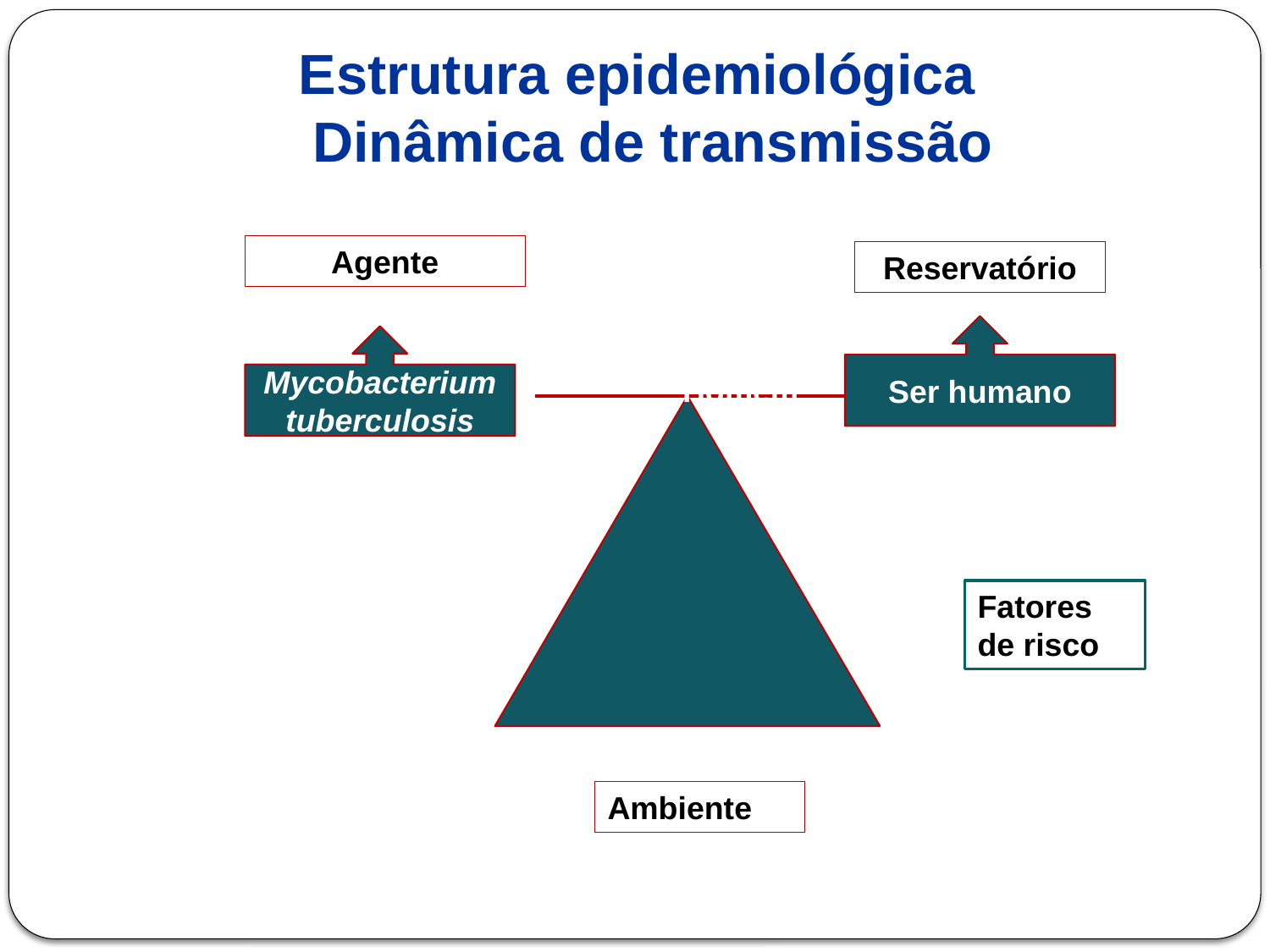

Estrutura epidemiológica
 Dinâmica de transmissão
 Agente
Reservatório
Ser humano
Mycobacterium tuberculosis
Homem

Fatores de risco
Ambiente